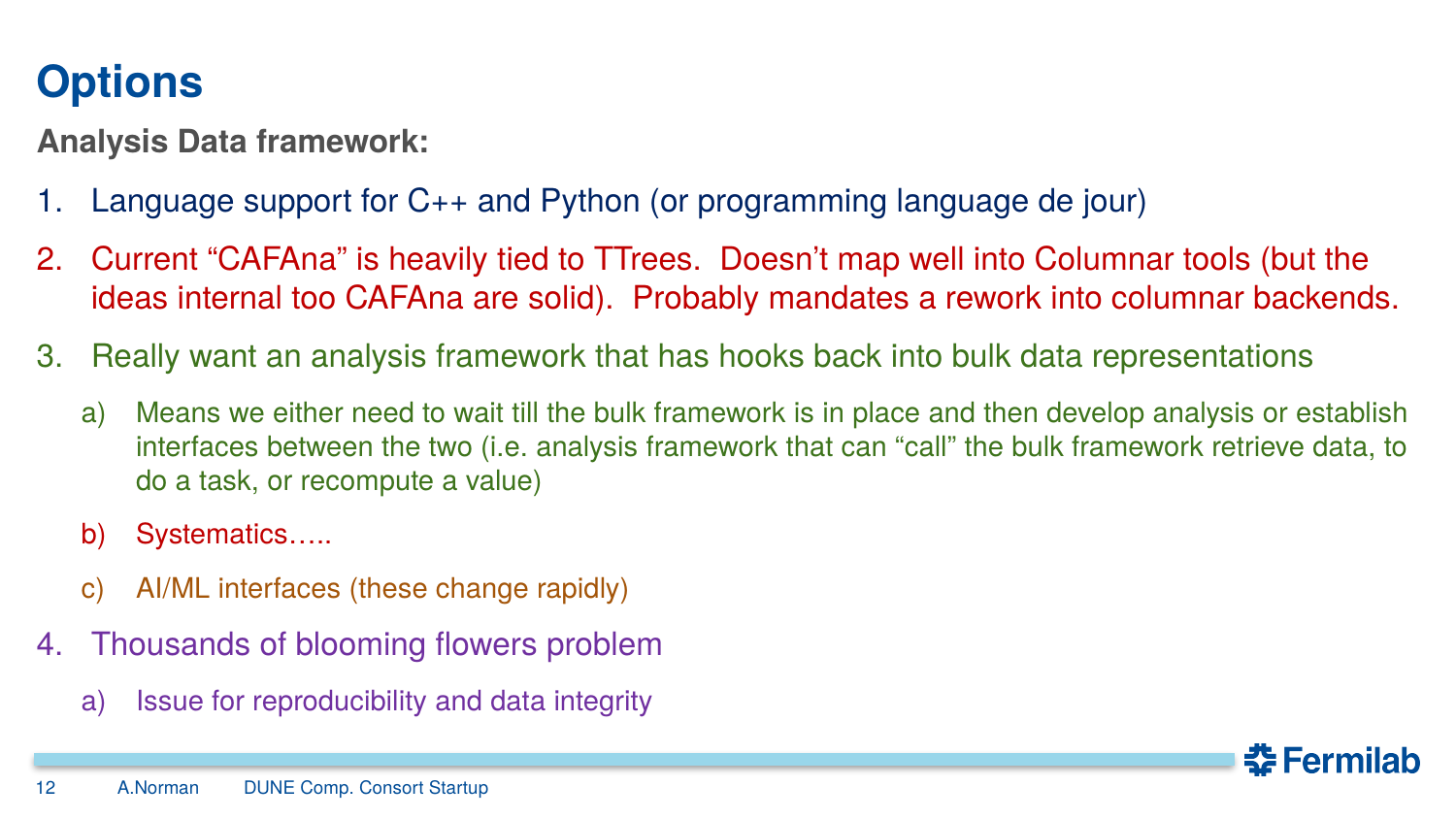

# Options
Analysis Data framework:
Language support for C++ and Python (or programming language de jour)
Current “CAFAna” is heavily tied to TTrees.  Doesn’t map well into Columnar tools (but the ideas internal too CAFAna are solid).  Probably mandates a rework into columnar backends.
Really want an analysis framework that has hooks back into bulk data representations
Means we either need to wait till the bulk framework is in place and then develop analysis or establish interfaces between the two (i.e. analysis framework that can “call” the bulk framework retrieve data, to do a task, or recompute a value)
Systematics…..
AI/ML interfaces (these change rapidly)
Thousands of blooming flowers problem
Issue for reproducibility and data integrity
12
A.Norman
DUNE Comp. Consort Startup